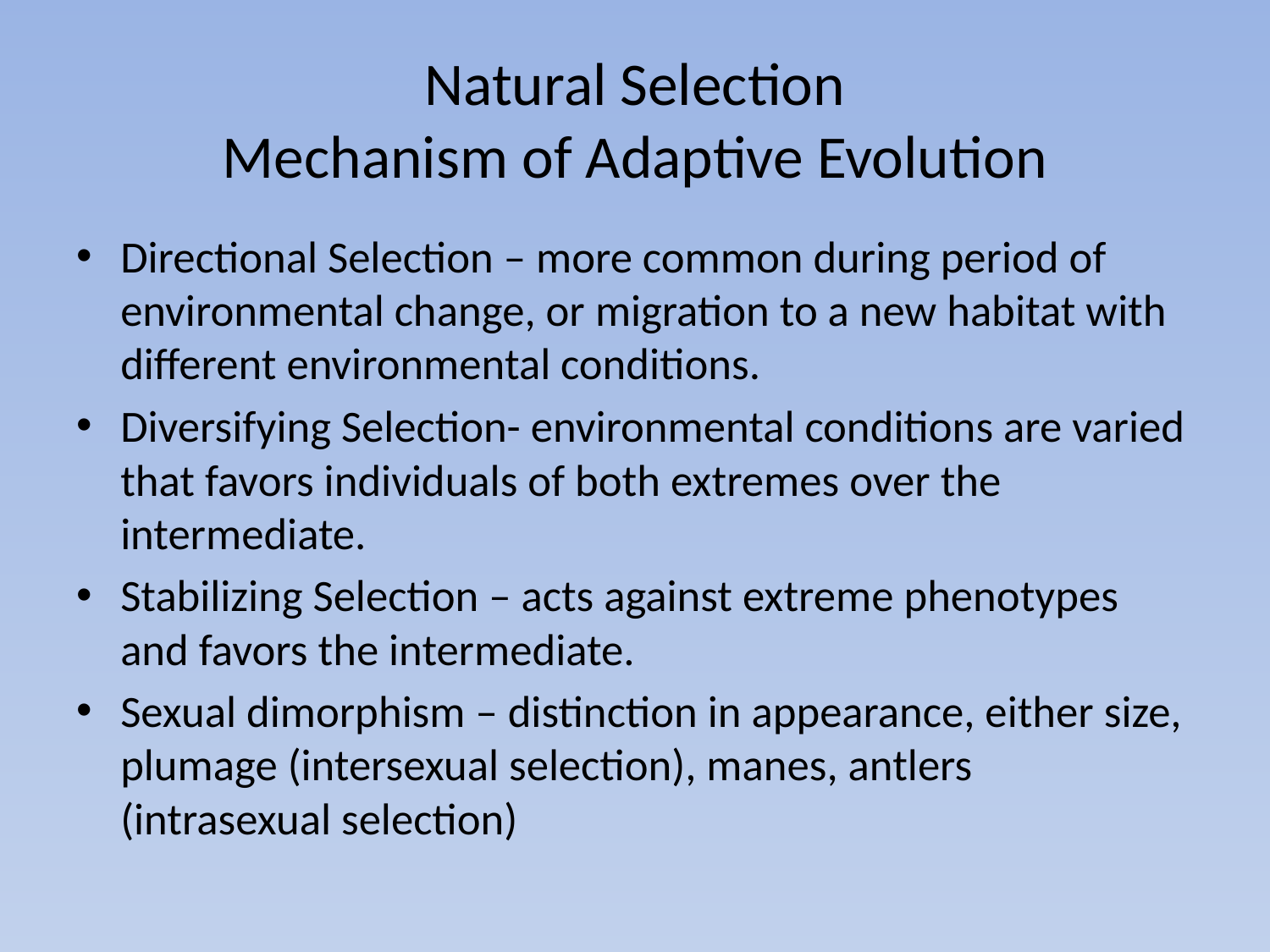

# Natural Selection Mechanism of Adaptive Evolution
Directional Selection – more common during period of environmental change, or migration to a new habitat with different environmental conditions.
Diversifying Selection- environmental conditions are varied that favors individuals of both extremes over the intermediate.
Stabilizing Selection – acts against extreme phenotypes and favors the intermediate.
Sexual dimorphism – distinction in appearance, either size, plumage (intersexual selection), manes, antlers (intrasexual selection)